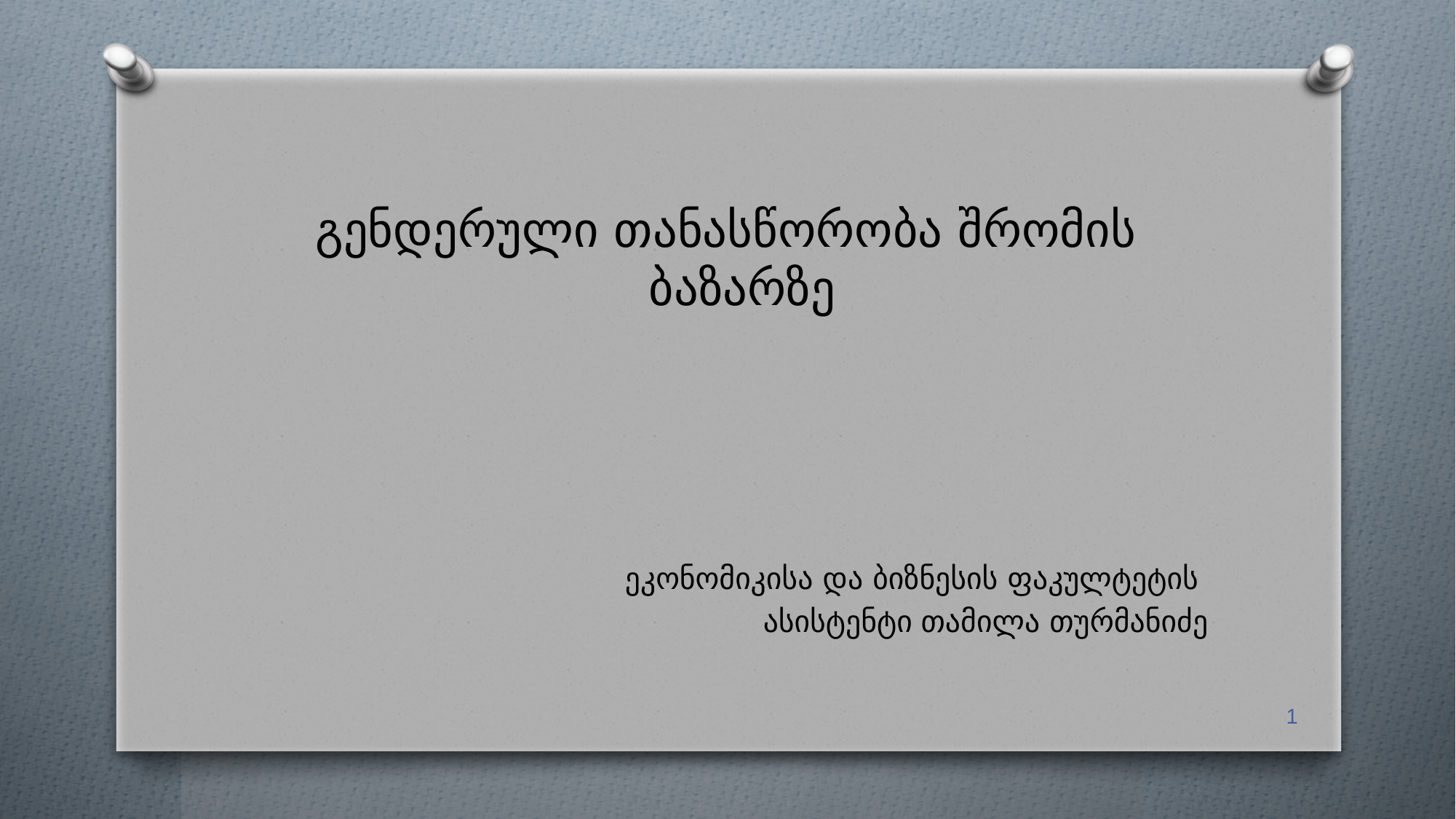

გენდერული თანასწორობა შრომის ბაზარზე

ეკონომიკისა და ბიზნესის ფაკულტეტის
ასისტენტი თამილა თურმანიძე
1